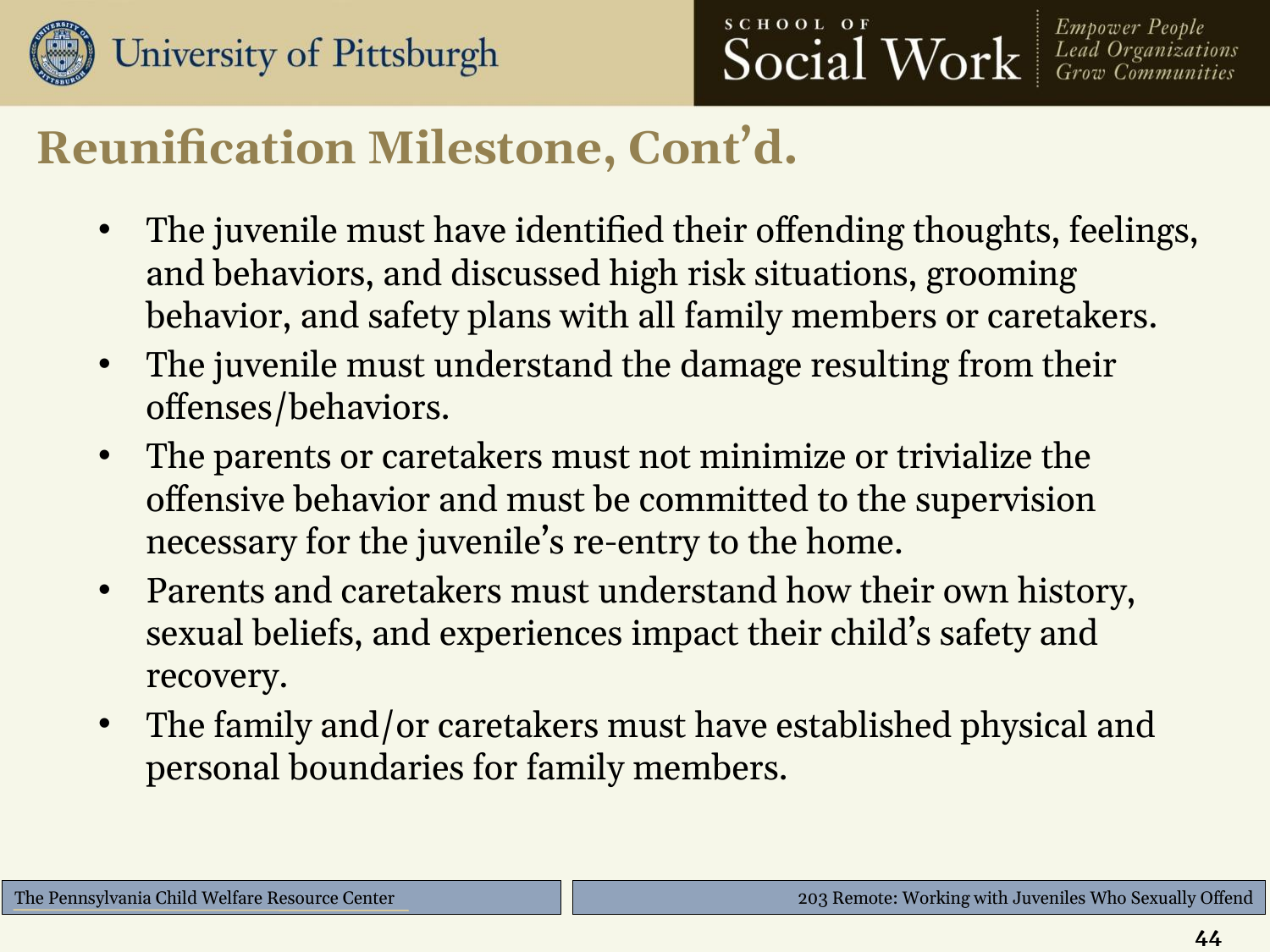

# Reunification Milestone, Cont’d.
The juvenile must have identified their offending thoughts, feelings, and behaviors, and discussed high risk situations, grooming behavior, and safety plans with all family members or caretakers.
The juvenile must understand the damage resulting from their offenses/behaviors.
The parents or caretakers must not minimize or trivialize the offensive behavior and must be committed to the supervision necessary for the juvenile’s re-entry to the home.
Parents and caretakers must understand how their own history, sexual beliefs, and experiences impact their child’s safety and recovery.
The family and/or caretakers must have established physical and personal boundaries for family members.